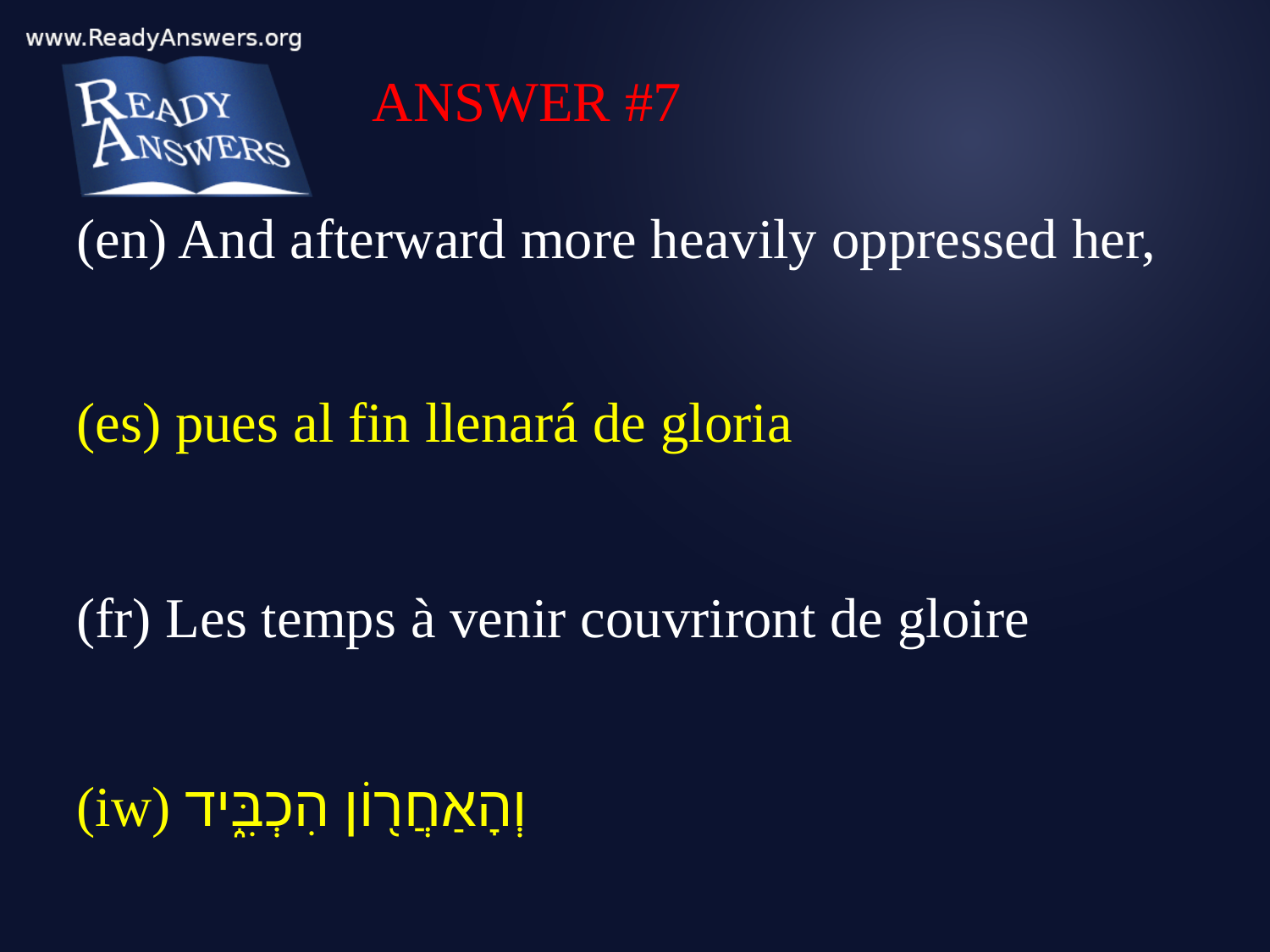

ANSWER #7
(en) And afterward more heavily oppressed her,
(es) pues al fin llenará de gloria
(fr) Les temps à venir couvriront de gloire
(iw) וְהָאַחֲר֖וֹן הִכְבִּ֑יד